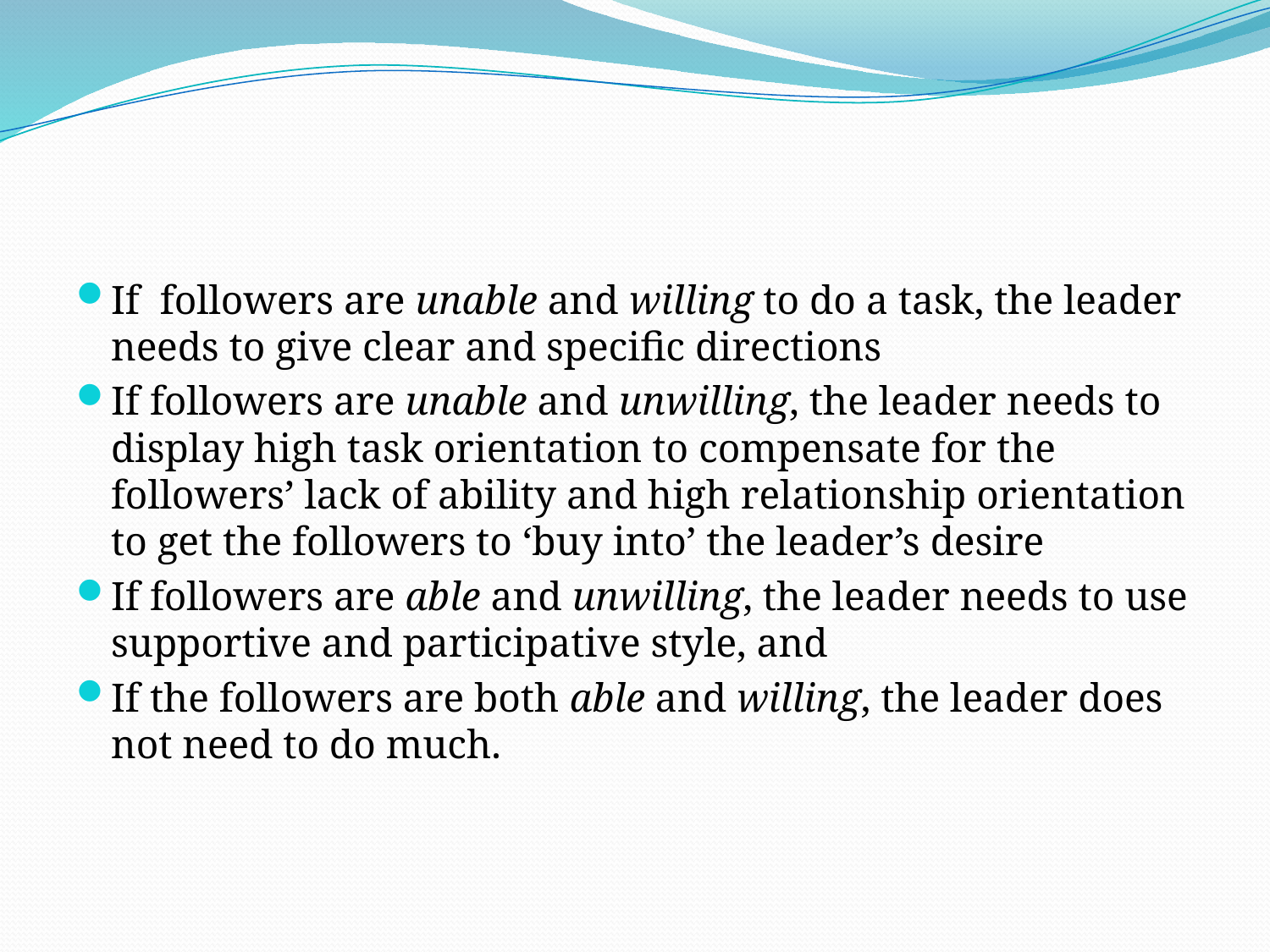

If  followers are unable and willing to do a task, the leader needs to give clear and specific directions
If followers are unable and unwilling, the leader needs to display high task orientation to compensate for the followers’ lack of ability and high relationship orientation to get the followers to ‘buy into’ the leader’s desire
If followers are able and unwilling, the leader needs to use supportive and participative style, and
If the followers are both able and willing, the leader does not need to do much.